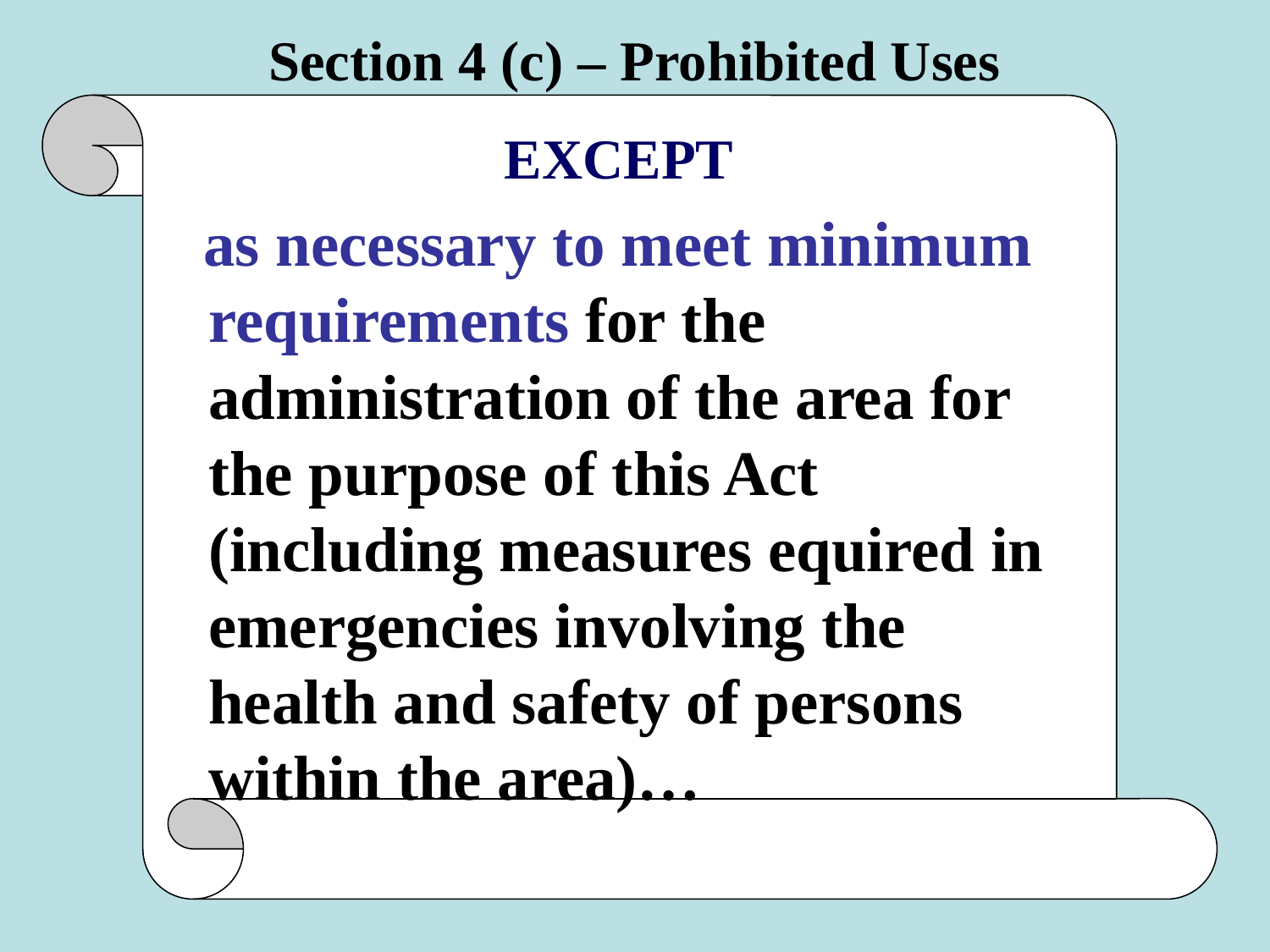

# Section 4 (c) – Prohibited Uses

EXCEPT
   as necessary to meet minimum requirements for the administration of the area for the purpose of this Act (including measures equired in emergencies involving the health and safety of persons within the area)…